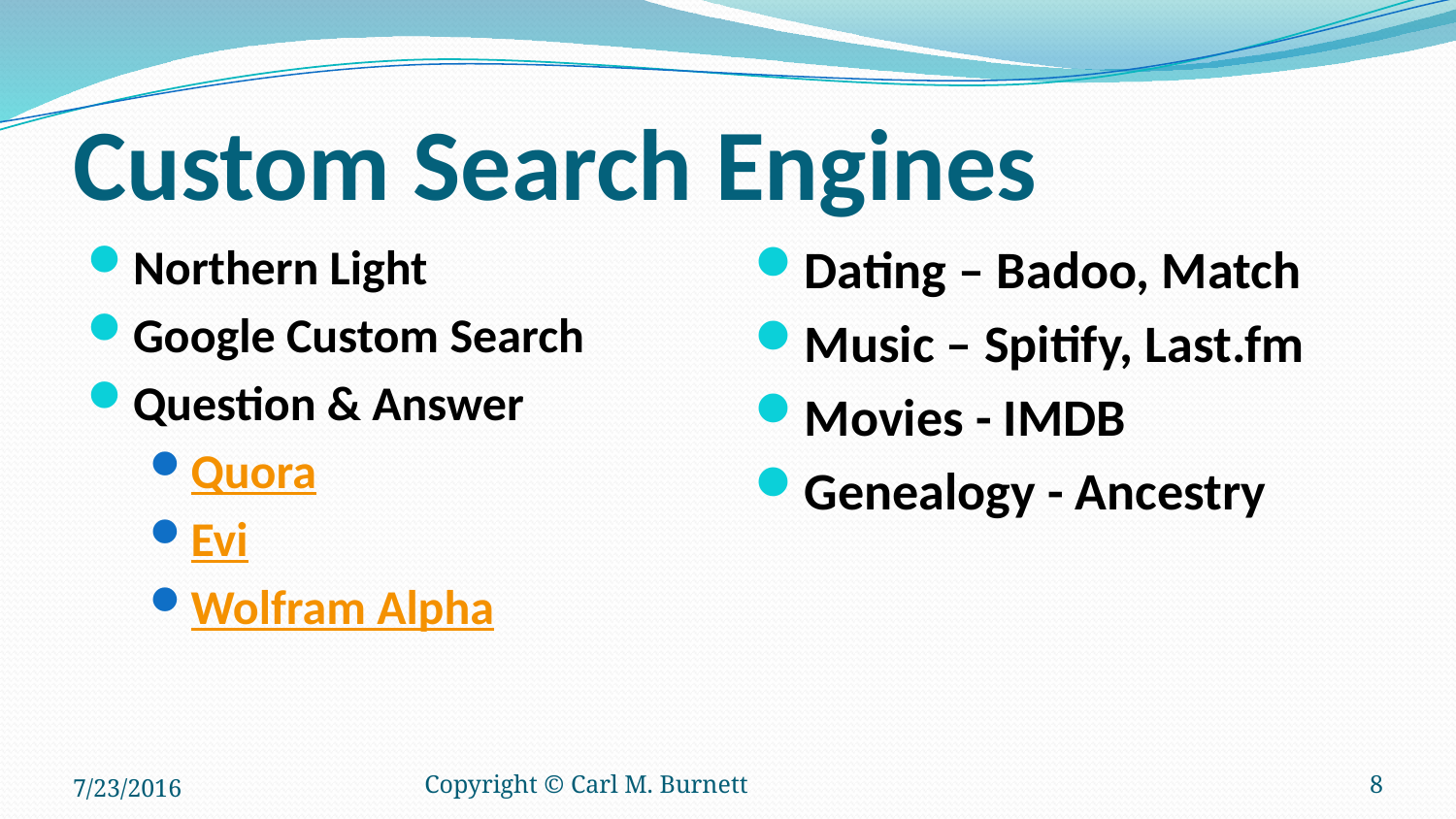

# Custom Search Engines
Northern Light
Google Custom Search
Question & Answer
Quora
Evi
Wolfram Alpha

Dating – Badoo, Match
Music – Spitify, Last.fm
Movies - IMDB
Genealogy - Ancestry

7/23/2016
Copyright © Carl M. Burnett
8